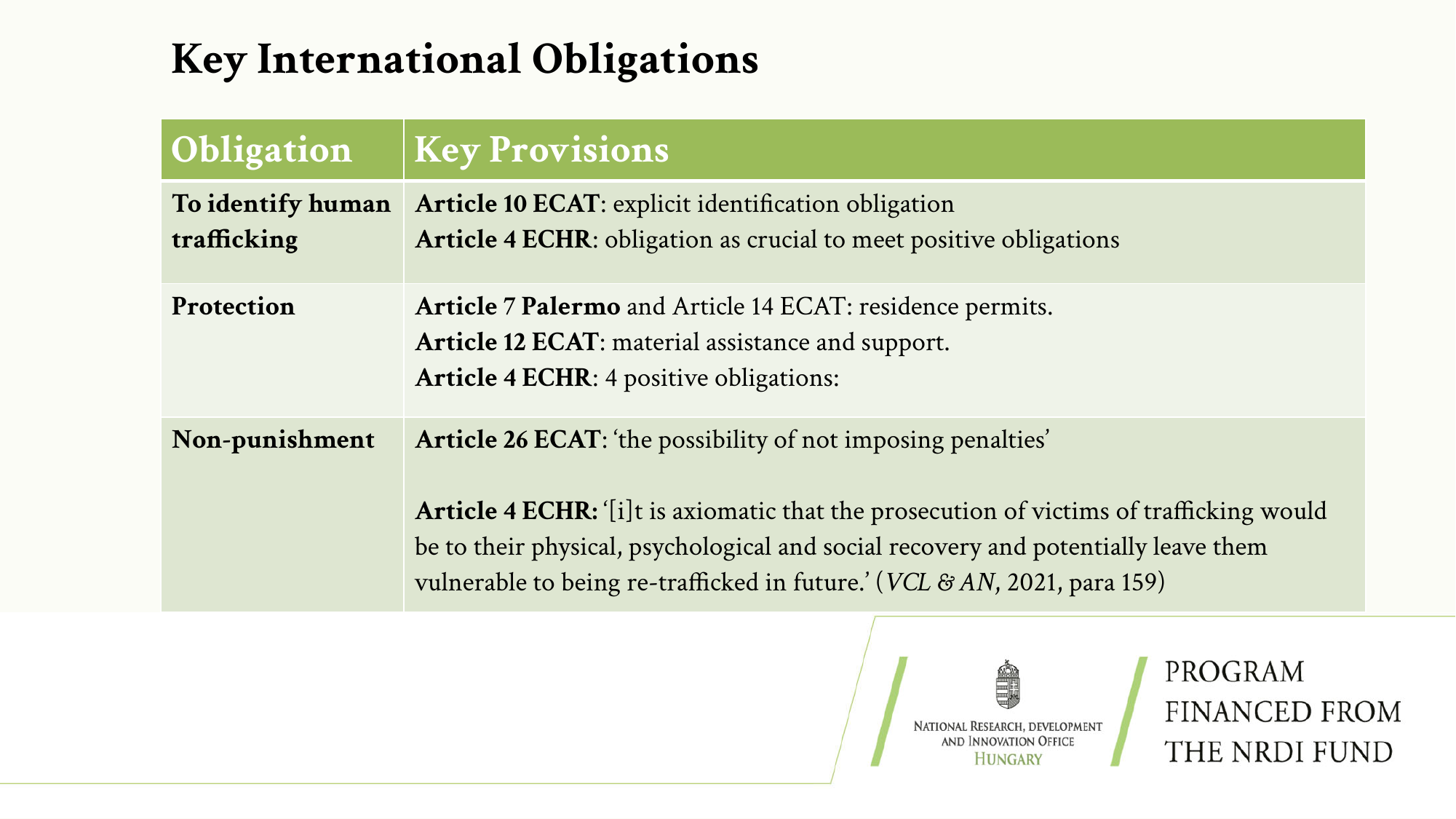

# Key International Obligations
| Obligation | Key Provisions |
| --- | --- |
| To identify human trafficking | Article 10 ECAT: explicit identification obligation Article 4 ECHR: obligation as crucial to meet positive obligations |
| Protection | Article 7 Palermo and Article 14 ECAT: residence permits. Article 12 ECAT: material assistance and support. Article 4 ECHR: 4 positive obligations: |
| Non-punishment | Article 26 ECAT: ‘the possibility of not imposing penalties’ Article 4 ECHR: ‘[i]t is axiomatic that the prosecution of victims of trafficking would be to their physical, psychological and social recovery and potentially leave them vulnerable to being re-trafficked in future.’ (VCL & AN, 2021, para 159) |